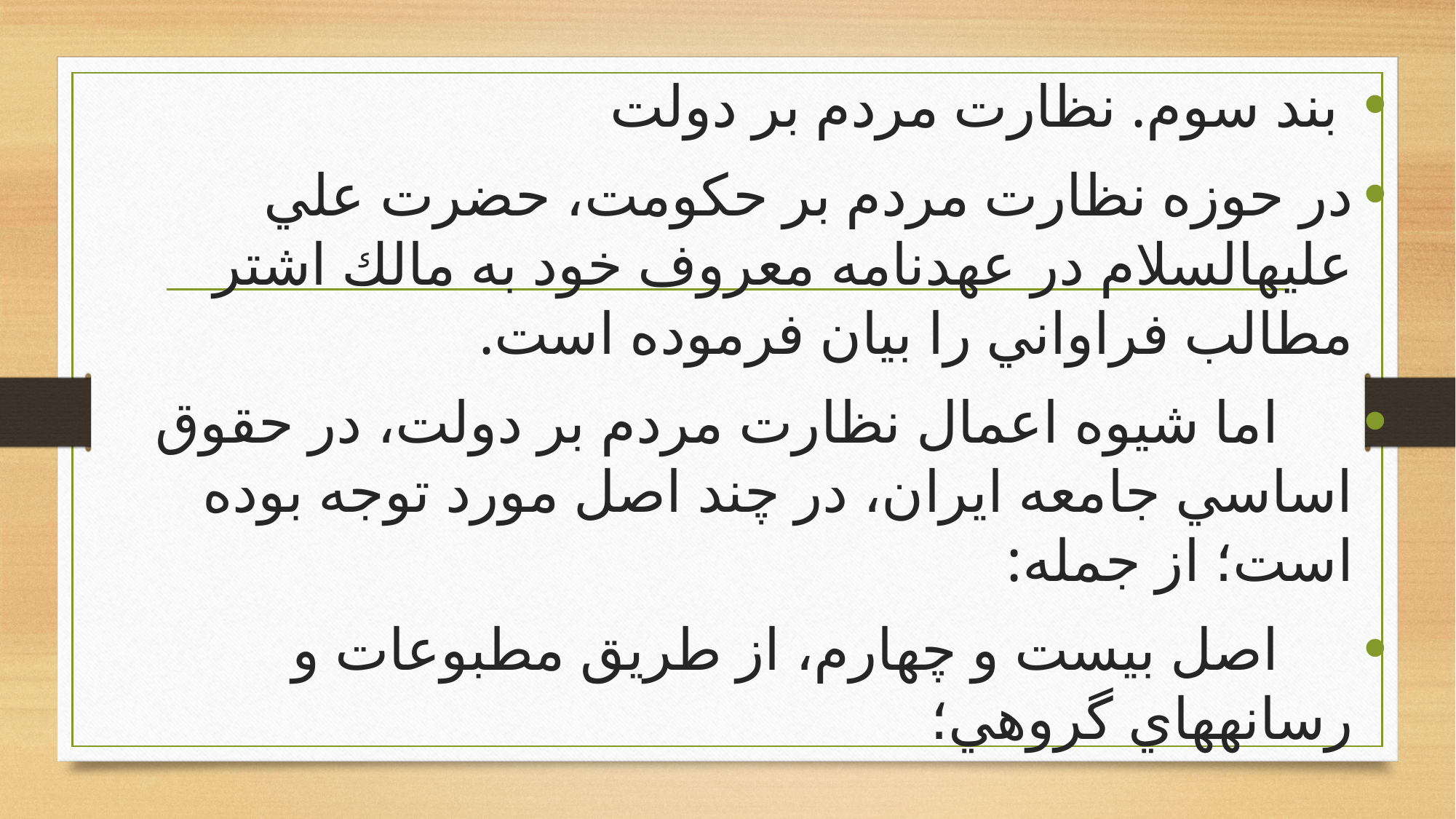

بند سوم. نظارت مردم بر دولت
در حوزه نظارت مردم بر حكومت، حضرت علي عليه‏السلام در عهدنامه معروف خود به مالك اشتر مطالب فراواني را بيان فرموده است.
     اما شيوه اعمال نظارت مردم بر دولت، در حقوق اساسي جامعه ايران، در چند اصل مورد توجه بوده است؛ از جمله:
     اصل بيست و چهارم، از طريق مطبوعات و رسانه‏هاي گروهي؛
#